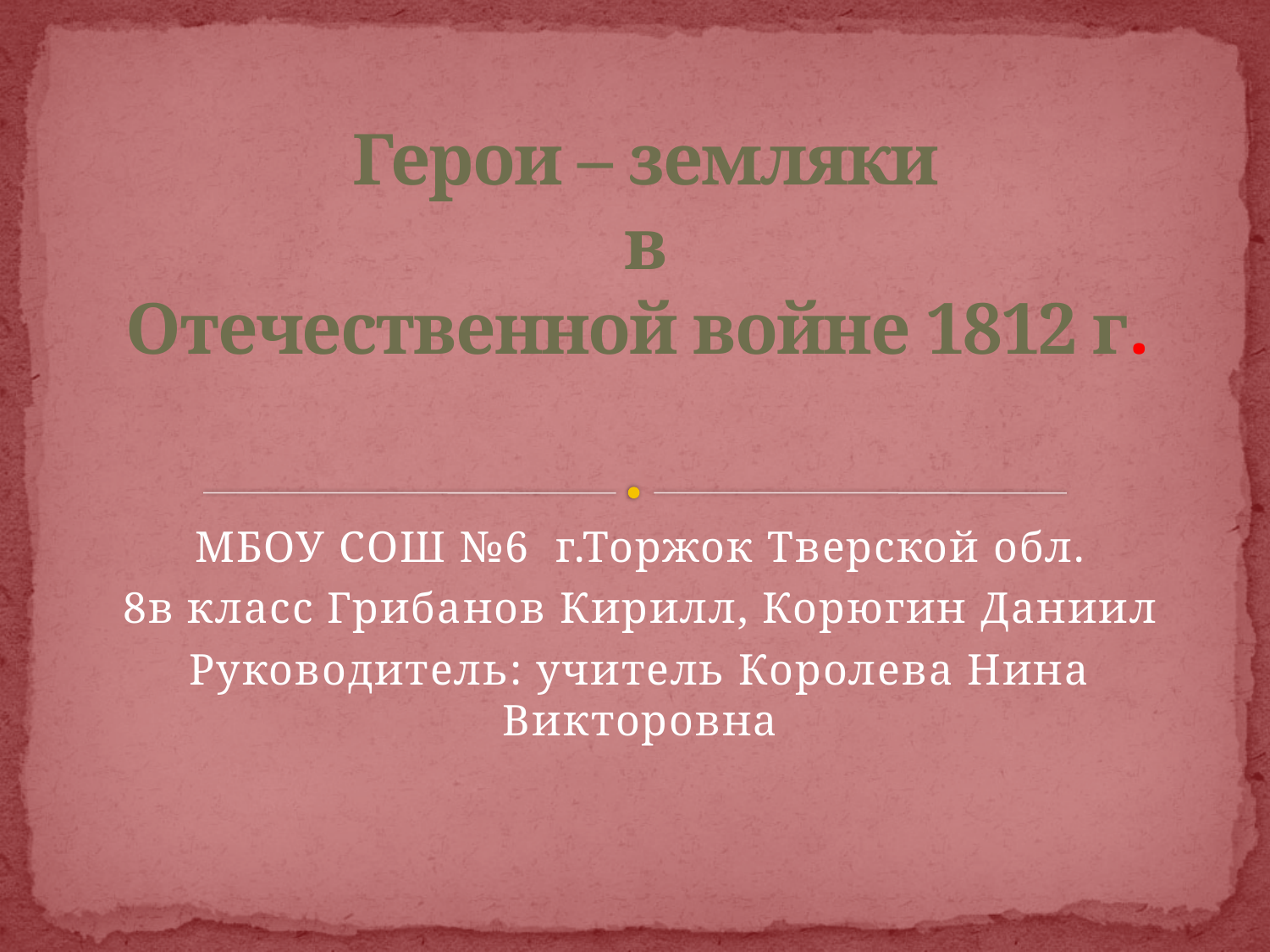

# Герои – земляки в Отечественной войне 1812 г.
МБОУ СОШ №6  г.Торжок Тверской обл.
8в класс Грибанов Кирилл, Корюгин Даниил
Руководитель: учитель Королева Нина Викторовна